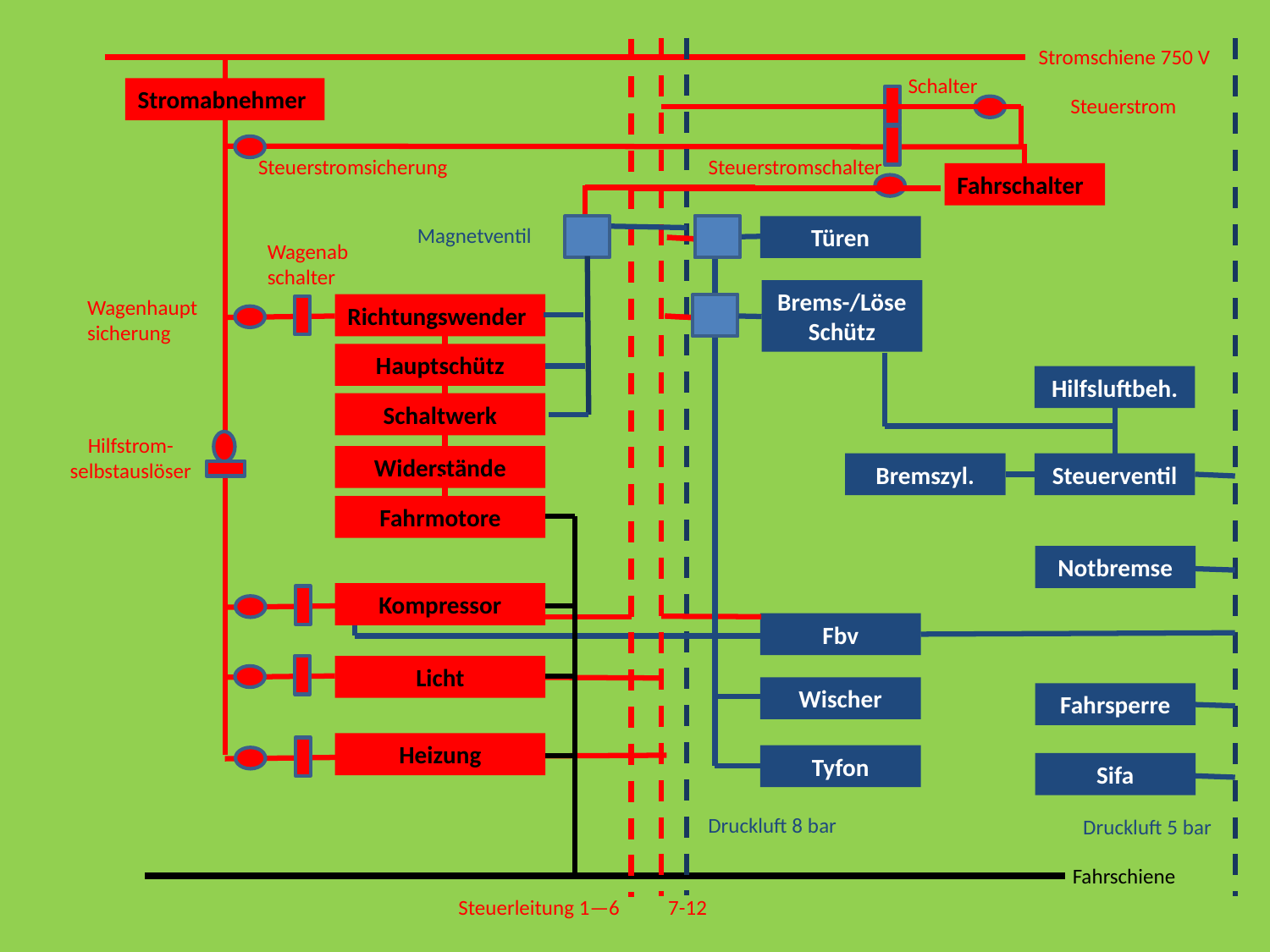

Stromschiene 750 V
Stromabnehmer
Richtungswender
Hauptschütz
Schaltwerk
Widerstände
Fahrmotore

Kompressor

Licht
Heizung

Schalter

Steuerstrom

Steuerstromsicherung
Steuerstromschalter
Fahrschalter

Magnetventil

Türen
Wagenabschalter
Brems-/Löse
Schütz
Wagenhauptsicherung

Hilfsluftbeh.
Hilfstrom-selbstauslöser
Bremszyl.
Steuerventil
Notbremse
Fbv
Wischer
Fahrsperre
Tyfon
Sifa
Druckluft 8 bar
Druckluft 5 bar
Fahrschiene
Steuerleitung 1—6          7-12